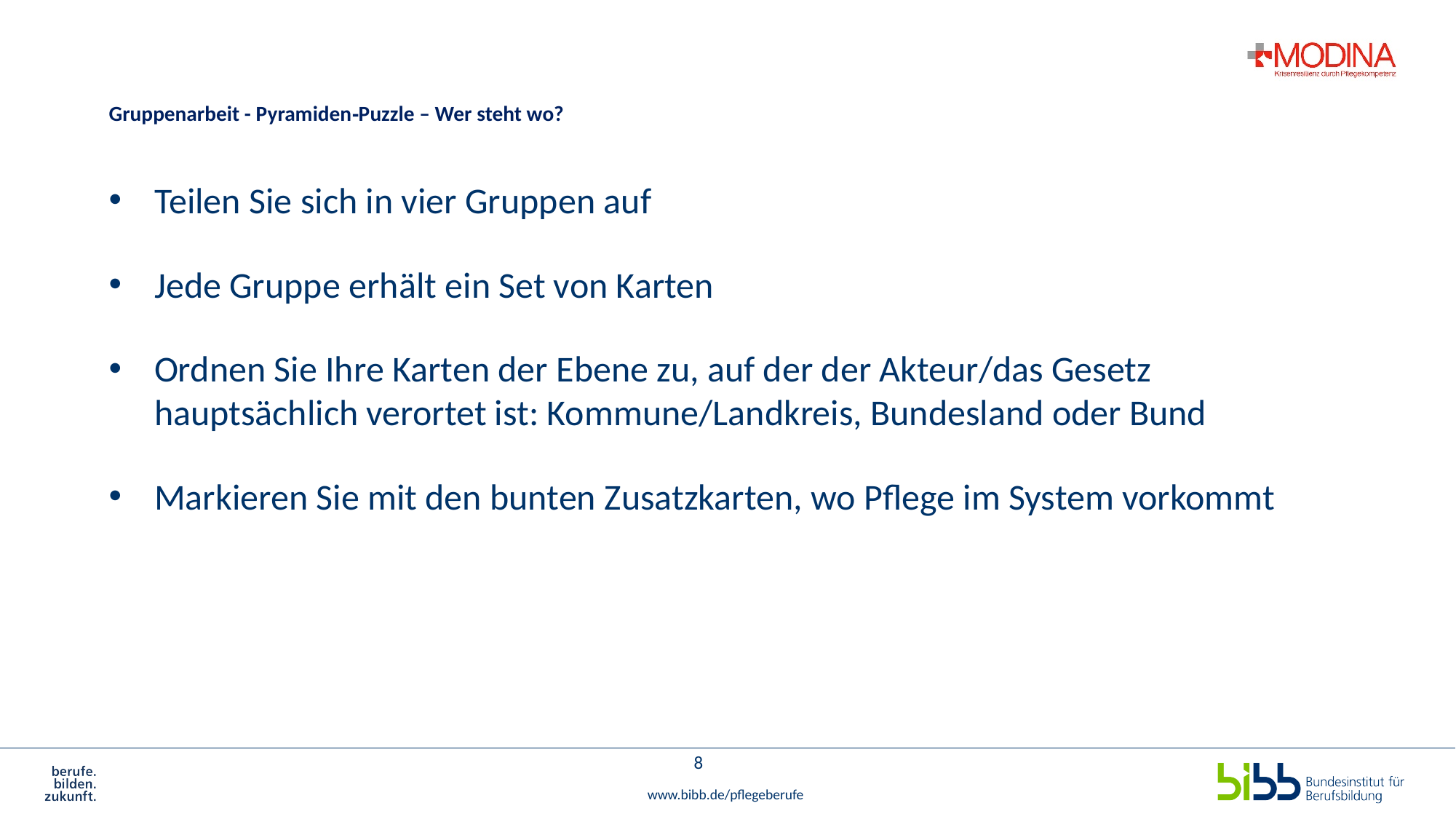

# Gruppenarbeit - Pyramiden‑Puzzle – Wer steht wo?
Teilen Sie sich in vier Gruppen auf
Jede Gruppe erhält ein Set von Karten
Ordnen Sie Ihre Karten der Ebene zu, auf der der Akteur/das Gesetz hauptsächlich verortet ist: Kommune/Landkreis, Bundesland oder Bund
Markieren Sie mit den bunten Zusatzkarten, wo Pflege im System vorkommt